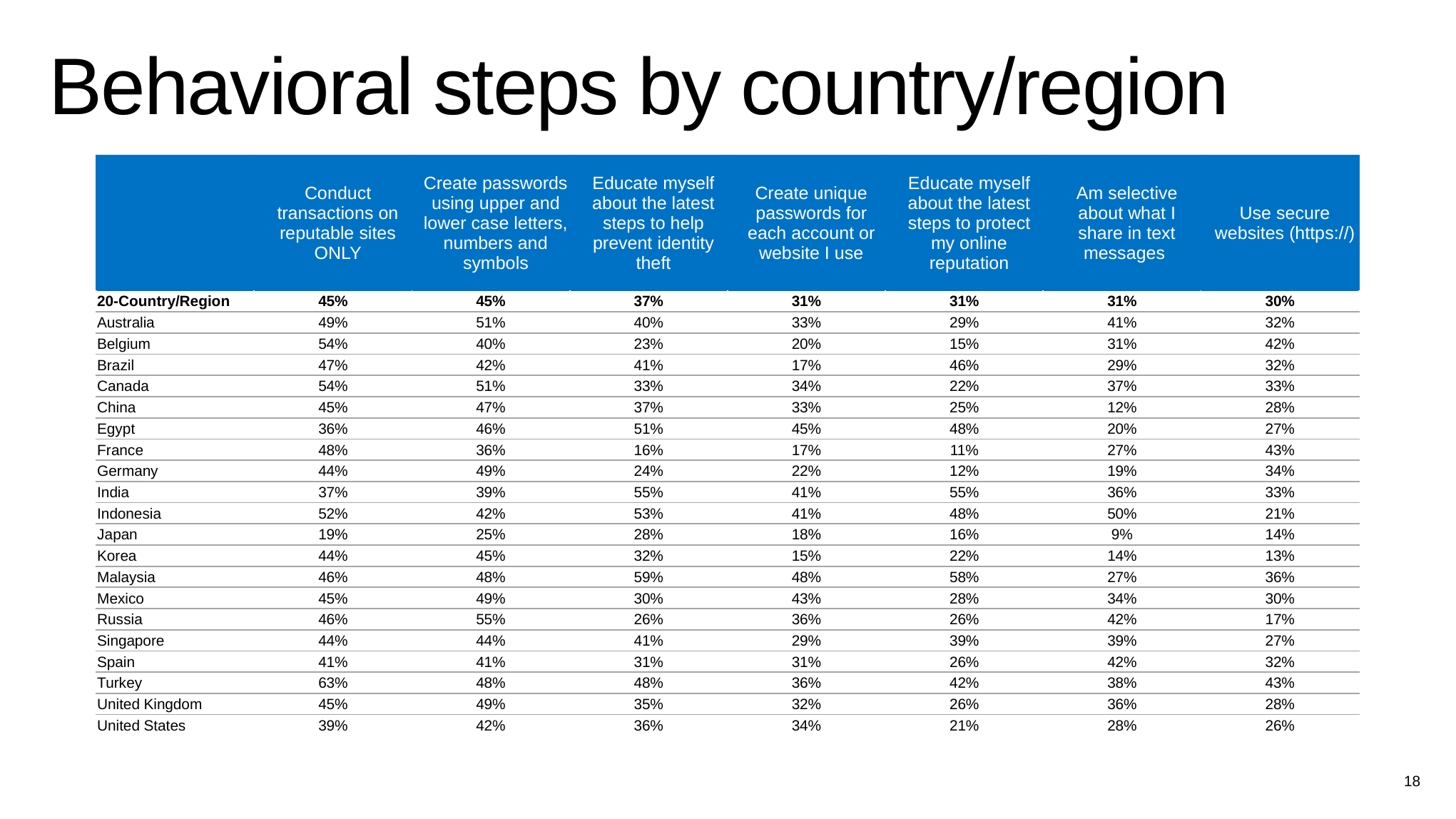

# Behavioral steps by country/region
|  | Conduct transactions on reputable sites ONLY | Create passwords using upper and lower case letters, numbers and symbols | Educate myself about the latest steps to help prevent identity theft | Create unique passwords for each account or website I use | Educate myself about the latest steps to protect my online reputation | Am selective about what I share in text messages | Use secure websites (https://) |
| --- | --- | --- | --- | --- | --- | --- | --- |
| 20-Country/Region | 45% | 45% | 37% | 31% | 31% | 31% | 30% |
| Australia | 49% | 51% | 40% | 33% | 29% | 41% | 32% |
| Belgium | 54% | 40% | 23% | 20% | 15% | 31% | 42% |
| Brazil | 47% | 42% | 41% | 17% | 46% | 29% | 32% |
| Canada | 54% | 51% | 33% | 34% | 22% | 37% | 33% |
| China | 45% | 47% | 37% | 33% | 25% | 12% | 28% |
| Egypt | 36% | 46% | 51% | 45% | 48% | 20% | 27% |
| France | 48% | 36% | 16% | 17% | 11% | 27% | 43% |
| Germany | 44% | 49% | 24% | 22% | 12% | 19% | 34% |
| India | 37% | 39% | 55% | 41% | 55% | 36% | 33% |
| Indonesia | 52% | 42% | 53% | 41% | 48% | 50% | 21% |
| Japan | 19% | 25% | 28% | 18% | 16% | 9% | 14% |
| Korea | 44% | 45% | 32% | 15% | 22% | 14% | 13% |
| Malaysia | 46% | 48% | 59% | 48% | 58% | 27% | 36% |
| Mexico | 45% | 49% | 30% | 43% | 28% | 34% | 30% |
| Russia | 46% | 55% | 26% | 36% | 26% | 42% | 17% |
| Singapore | 44% | 44% | 41% | 29% | 39% | 39% | 27% |
| Spain | 41% | 41% | 31% | 31% | 26% | 42% | 32% |
| Turkey | 63% | 48% | 48% | 36% | 42% | 38% | 43% |
| United Kingdom | 45% | 49% | 35% | 32% | 26% | 36% | 28% |
| United States | 39% | 42% | 36% | 34% | 21% | 28% | 26% |
18